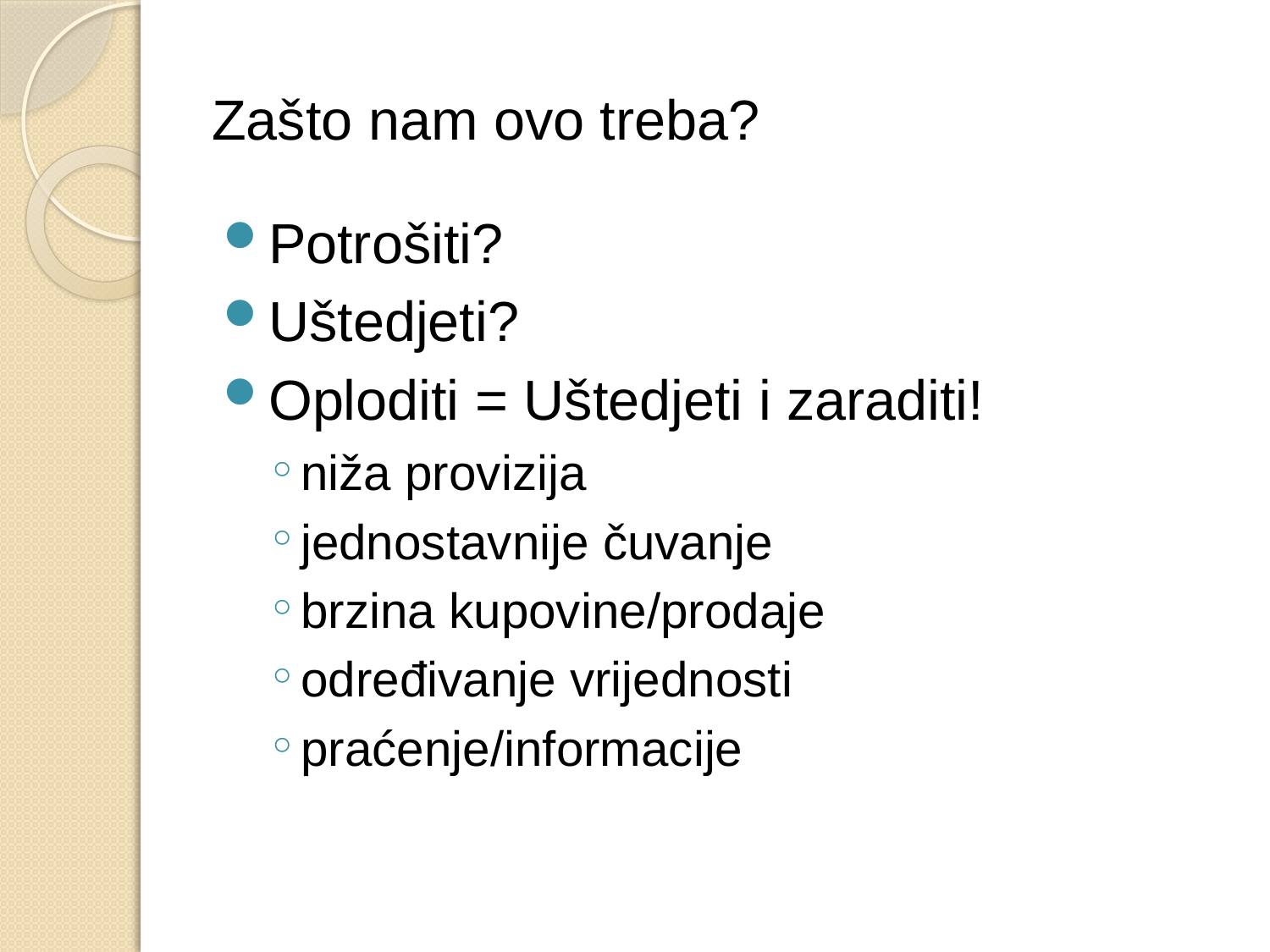

# Zašto nam ovo treba?
Potrošiti?
Uštedjeti?
Oploditi = Uštedjeti i zaraditi!
niža provizija
jednostavnije čuvanje
brzina kupovine/prodaje
određivanje vrijednosti
praćenje/informacije